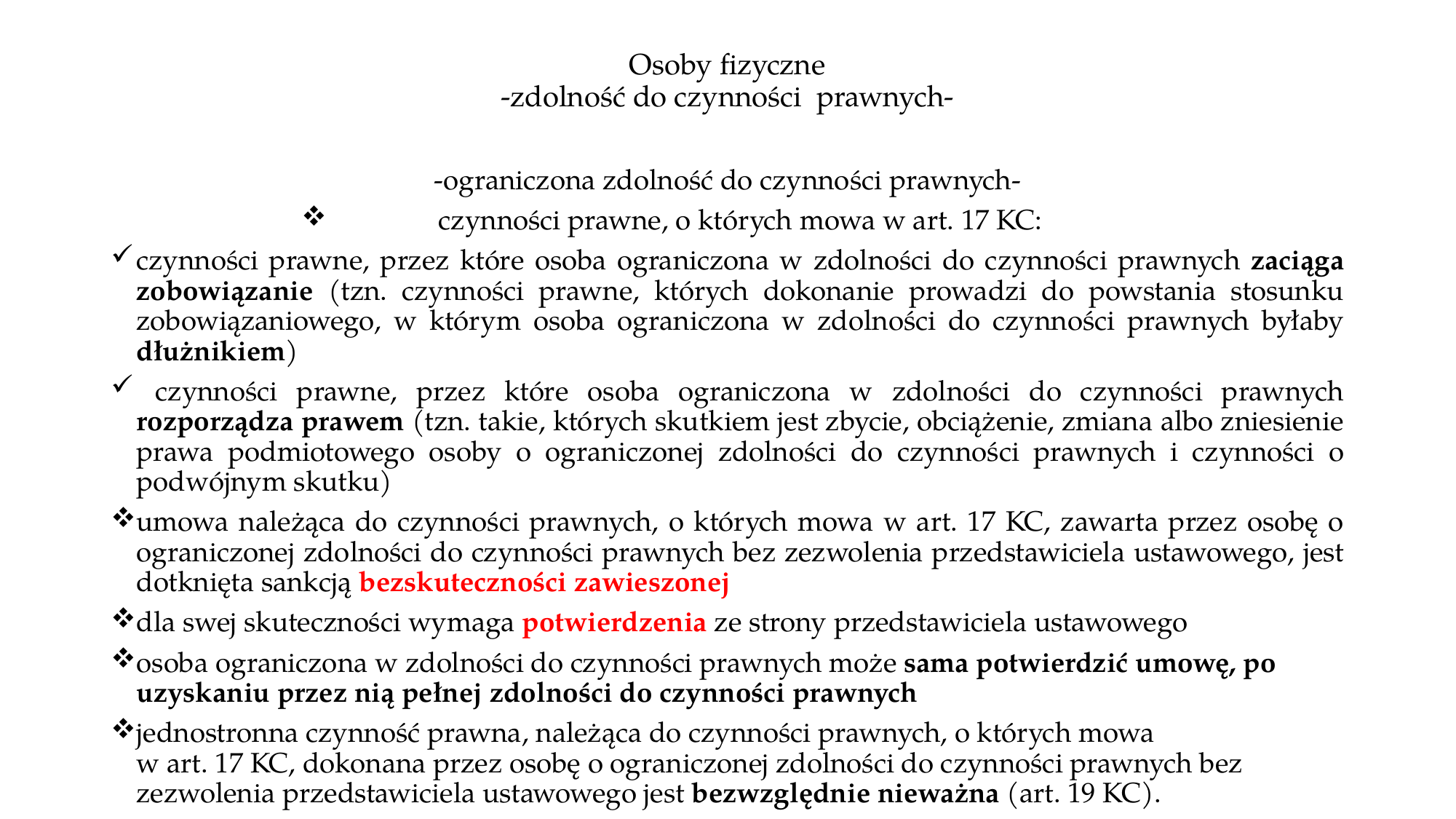

# Osoby fizyczne -zdolność do czynności  prawnych-
-ograniczona zdolność do czynności prawnych-
czynności prawne, o których mowa w art. 17 KC:
czynności prawne, przez które osoba ograniczona w zdolności do czynności prawnych zaciąga zobowiązanie (tzn. czynności prawne, których dokonanie prowadzi do powstania stosunku zobowiązaniowego, w którym osoba ograniczona w zdolności do czynności prawnych byłaby dłużnikiem)
 czynności prawne, przez które osoba ograniczona w zdolności do czynności prawnych rozporządza prawem (tzn. takie, których skutkiem jest zbycie, obciążenie, zmiana albo zniesienie prawa podmiotowego osoby o ograniczonej zdolności do czynności prawnych i czynności o podwójnym skutku)
umowa należąca do czynności prawnych, o których mowa w art. 17 KC, zawarta przez osobę o ograniczonej zdolności do czynności prawnych bez zezwolenia przedstawiciela ustawowego, jest dotknięta sankcją bezskuteczności zawieszonej
dla swej skuteczności wymaga potwierdzenia ze strony przedstawiciela ustawowego
osoba ograniczona w zdolności do czynności prawnych może sama potwierdzić umowę, po uzyskaniu przez nią pełnej zdolności do czynności prawnych
jednostronna czynność prawna, należąca do czynności prawnych, o których mowa
w art. 17 KC, dokonana przez osobę o ograniczonej zdolności do czynności prawnych bez zezwolenia przedstawiciela ustawowego jest bezwzględnie nieważna (art. 19 KC).